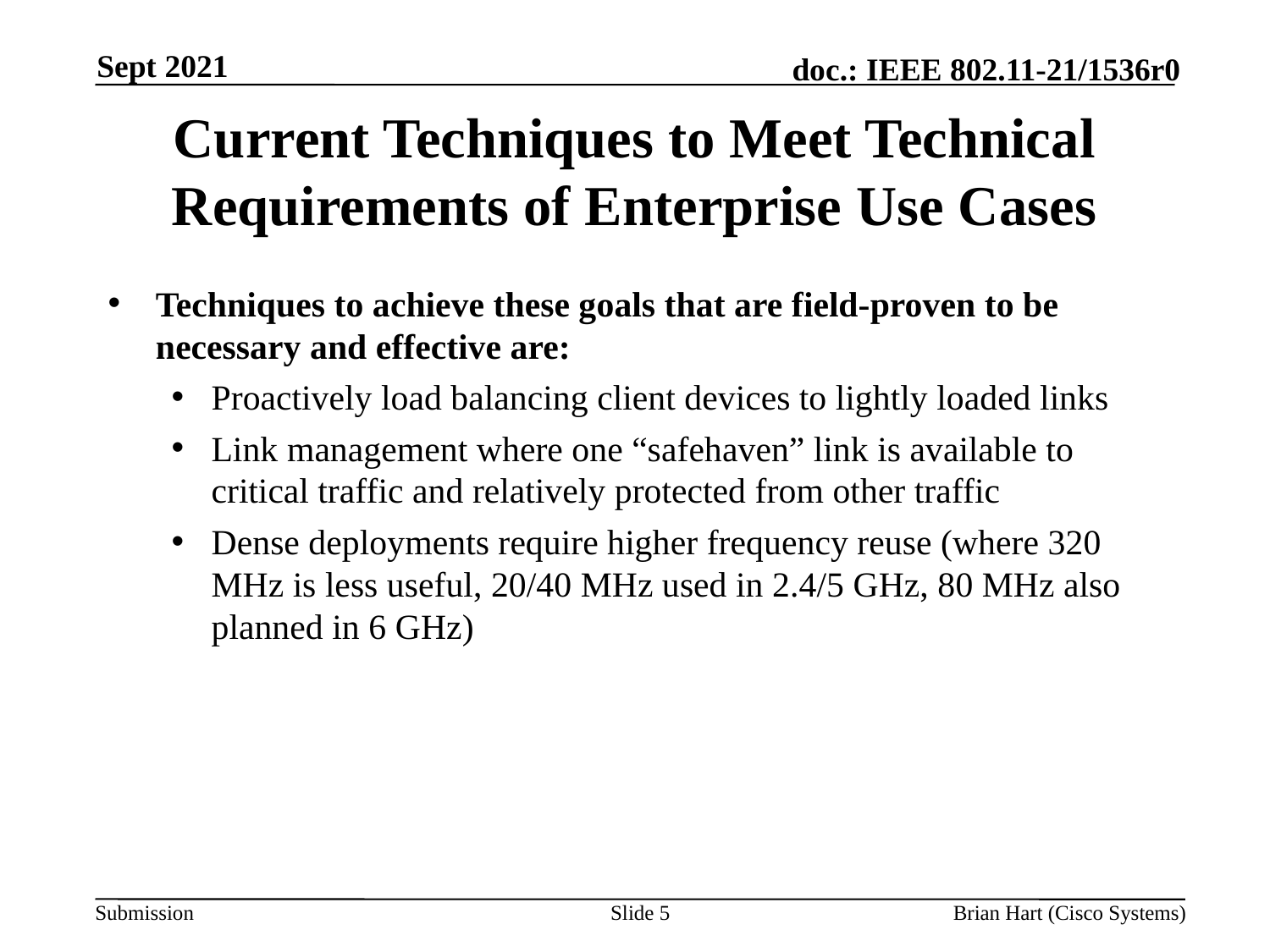

Sept 2021
# Current Techniques to Meet Technical Requirements of Enterprise Use Cases
Techniques to achieve these goals that are field-proven to be necessary and effective are:
Proactively load balancing client devices to lightly loaded links
Link management where one “safehaven” link is available to critical traffic and relatively protected from other traffic
Dense deployments require higher frequency reuse (where 320 MHz is less useful, 20/40 MHz used in 2.4/5 GHz, 80 MHz also planned in 6 GHz)

Slide 5
Brian Hart (Cisco Systems)